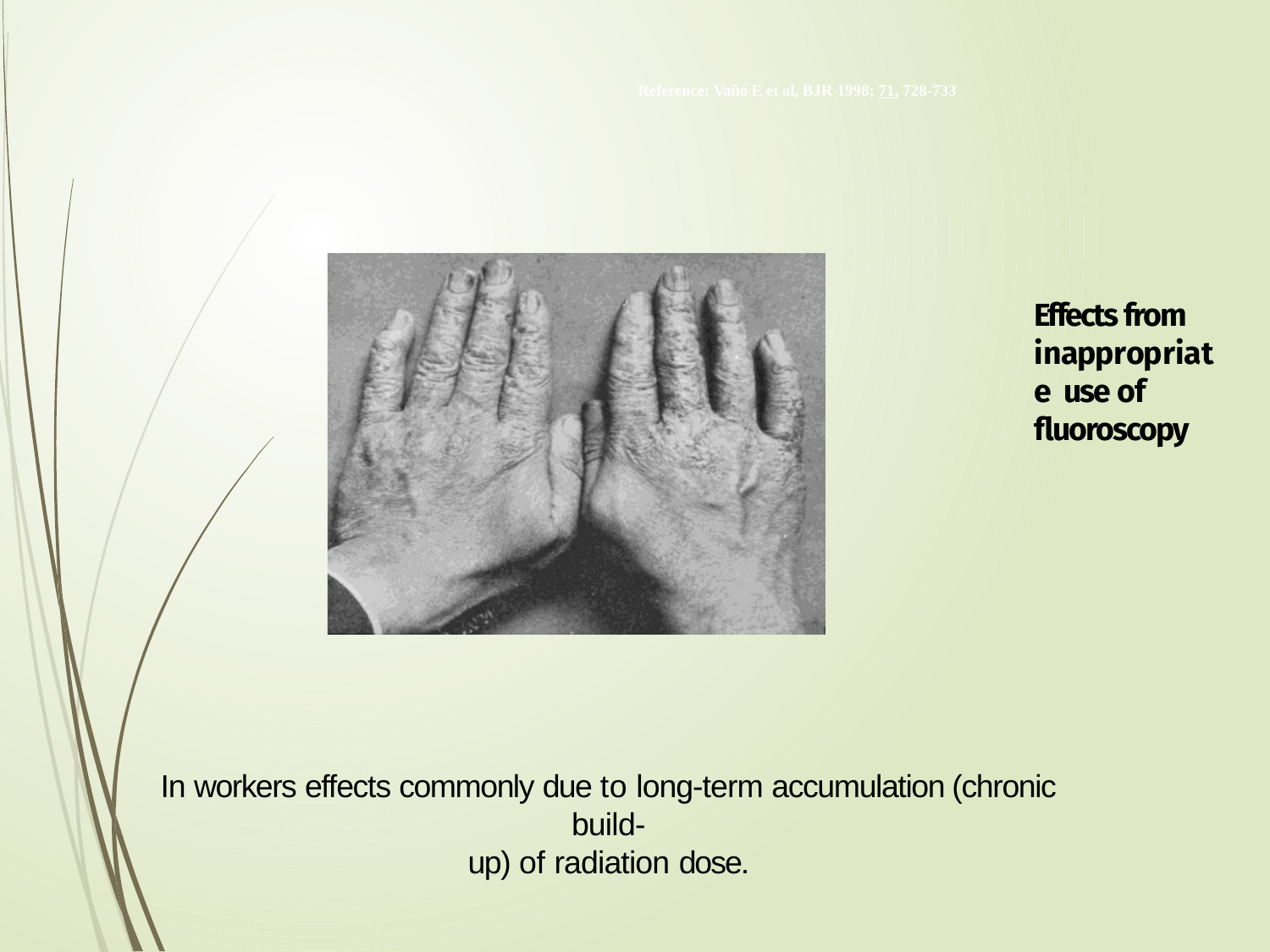

Reference: Vañó E et al, BJR 1998; 71, 728-733

# Effects from  inappropriate  use of  fluoroscopy
In workers effects commonly due to long-term accumulation (chronic build-
up) of radiation dose.